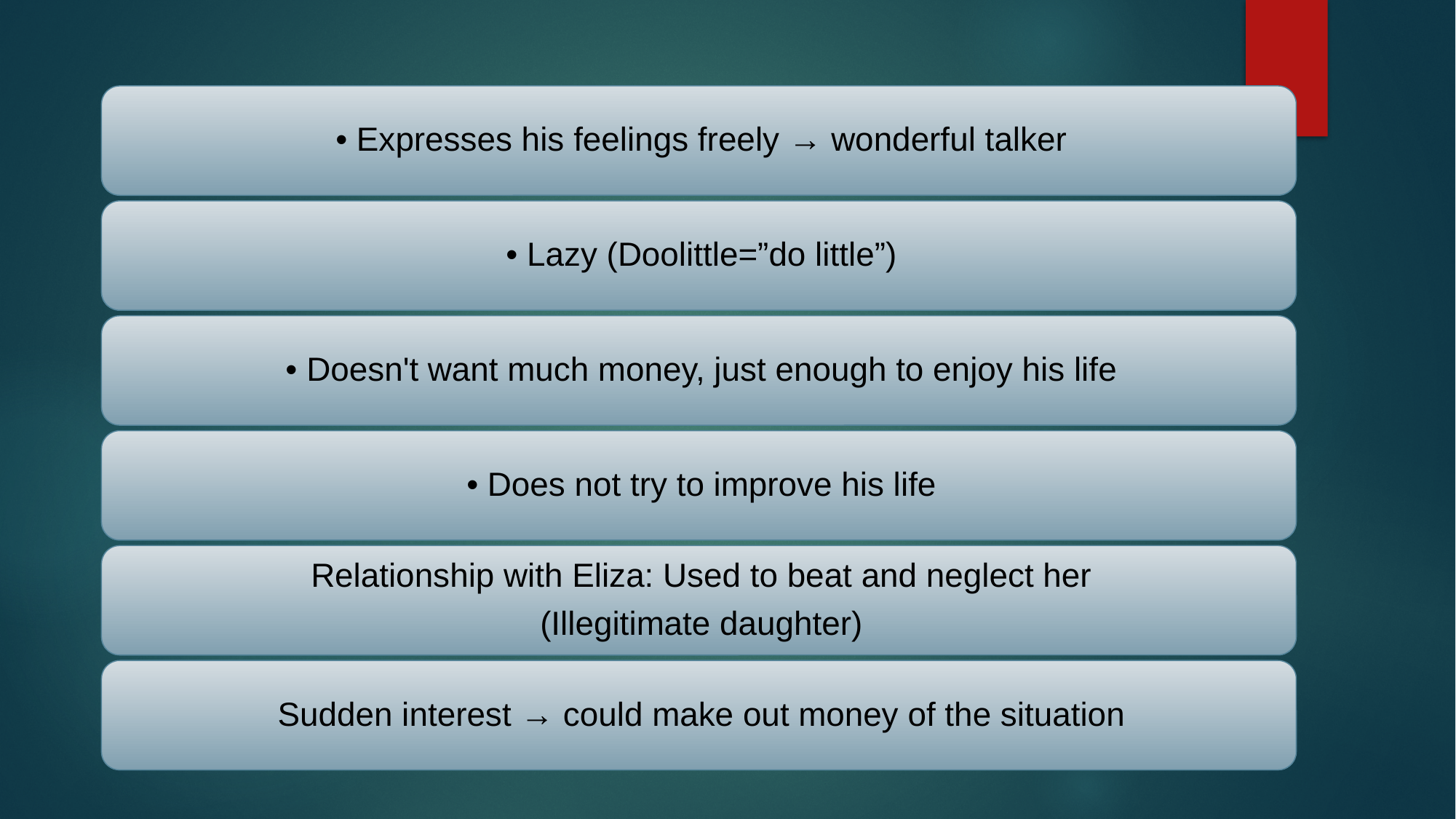

• Expresses his feelings freely → wonderful talker
• Lazy (Doolittle=”do little”)
• Doesn't want much money, just enough to enjoy his life
• Does not try to improve his life
Relationship with Eliza: Used to beat and neglect her
(Illegitimate daughter)
Sudden interest → could make out money of the situation